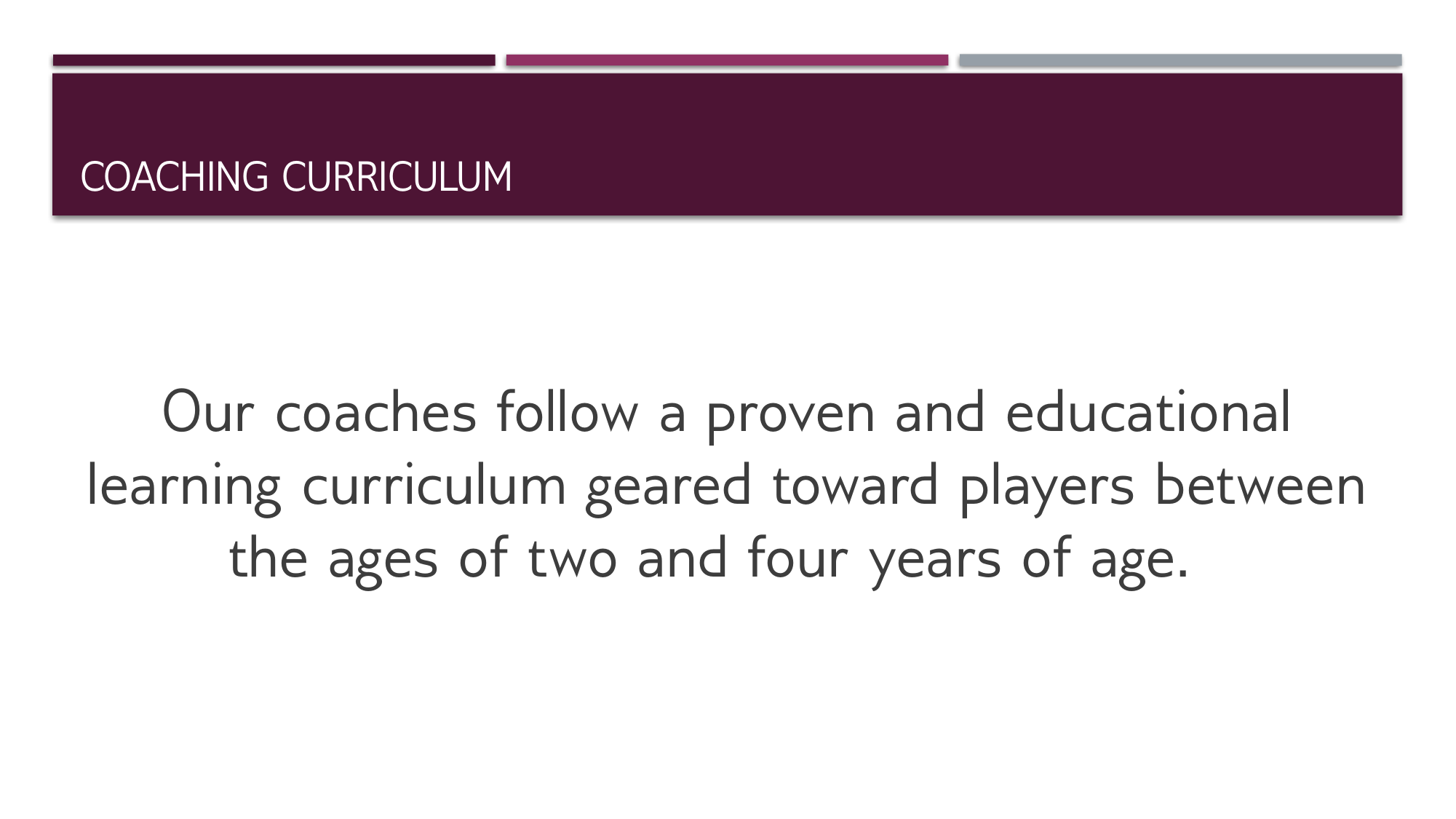

# Coaching curriculum
Our coaches follow a proven and educational learning curriculum geared toward players between the ages of two and four years of age.